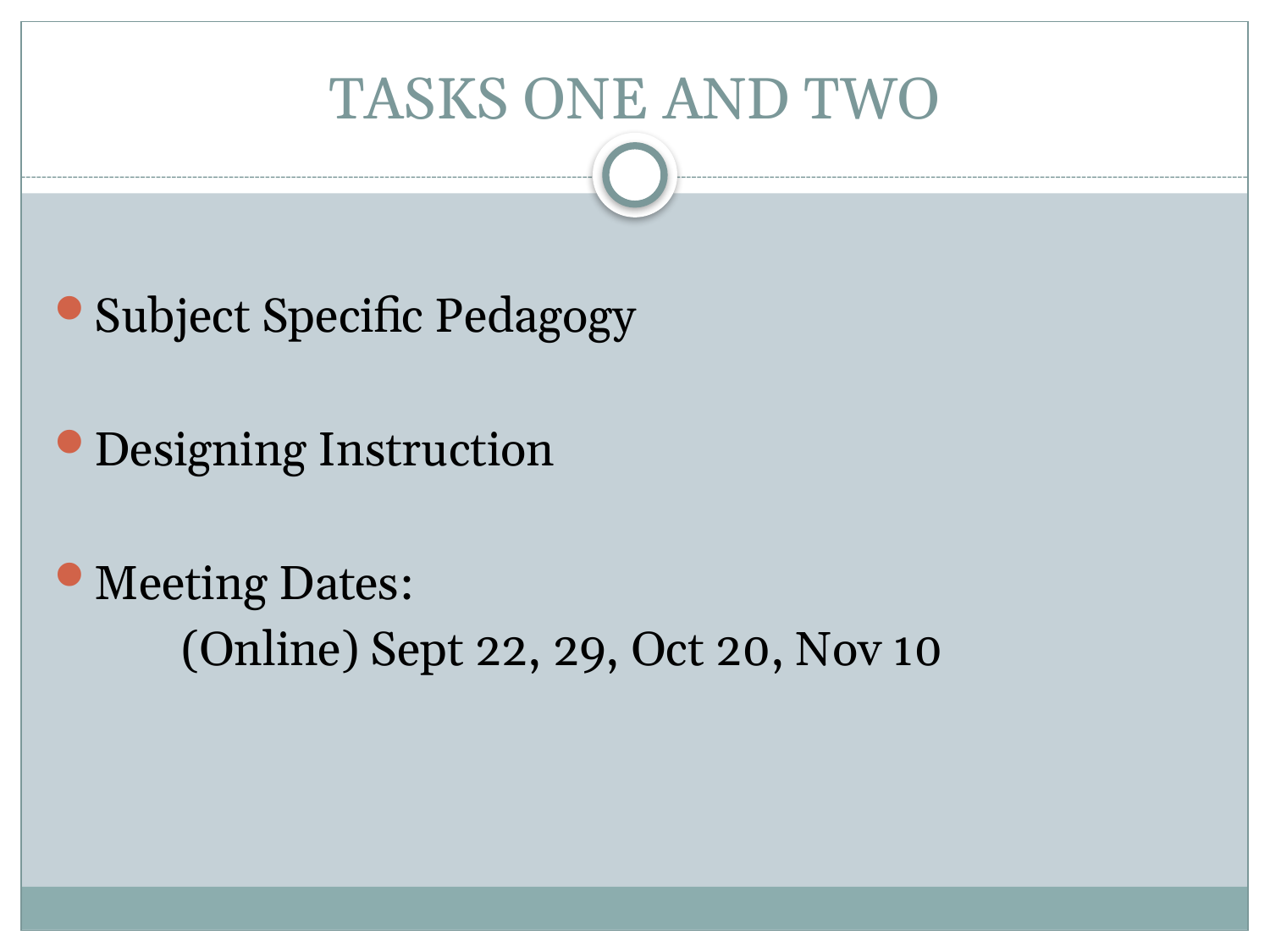

# TASKS ONE AND TWO

Subject Specific Pedagogy

Designing Instruction

Meeting Dates:
	(Online) Sept 22, 29, Oct 20, Nov 10